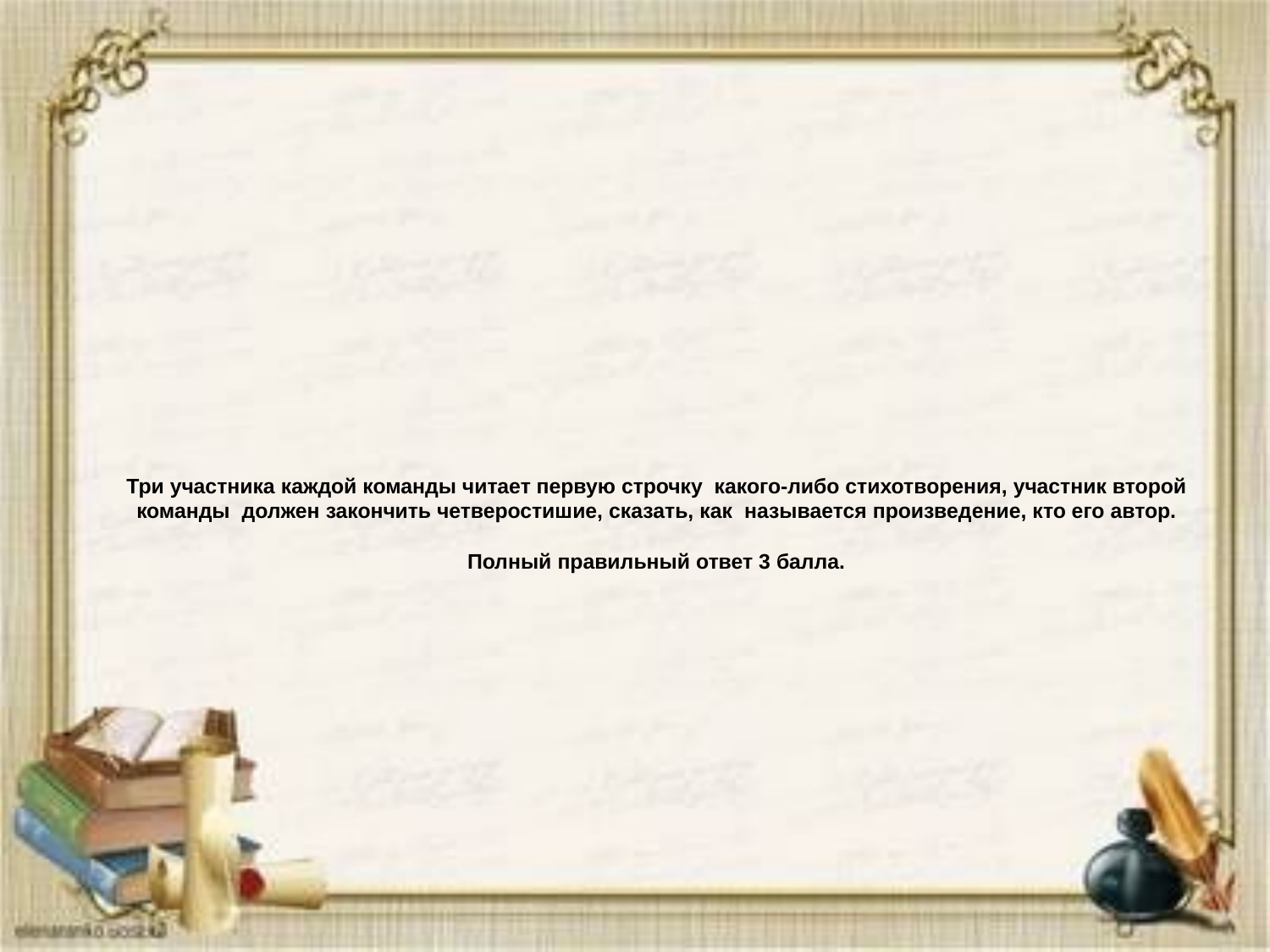

# Три участника каждой команды читает первую строчку  какого-либо стихотворения, участник второй команды  должен закончить четверостишие, сказать, как  называется произведение, кто его автор. Полный правильный ответ 3 балла.